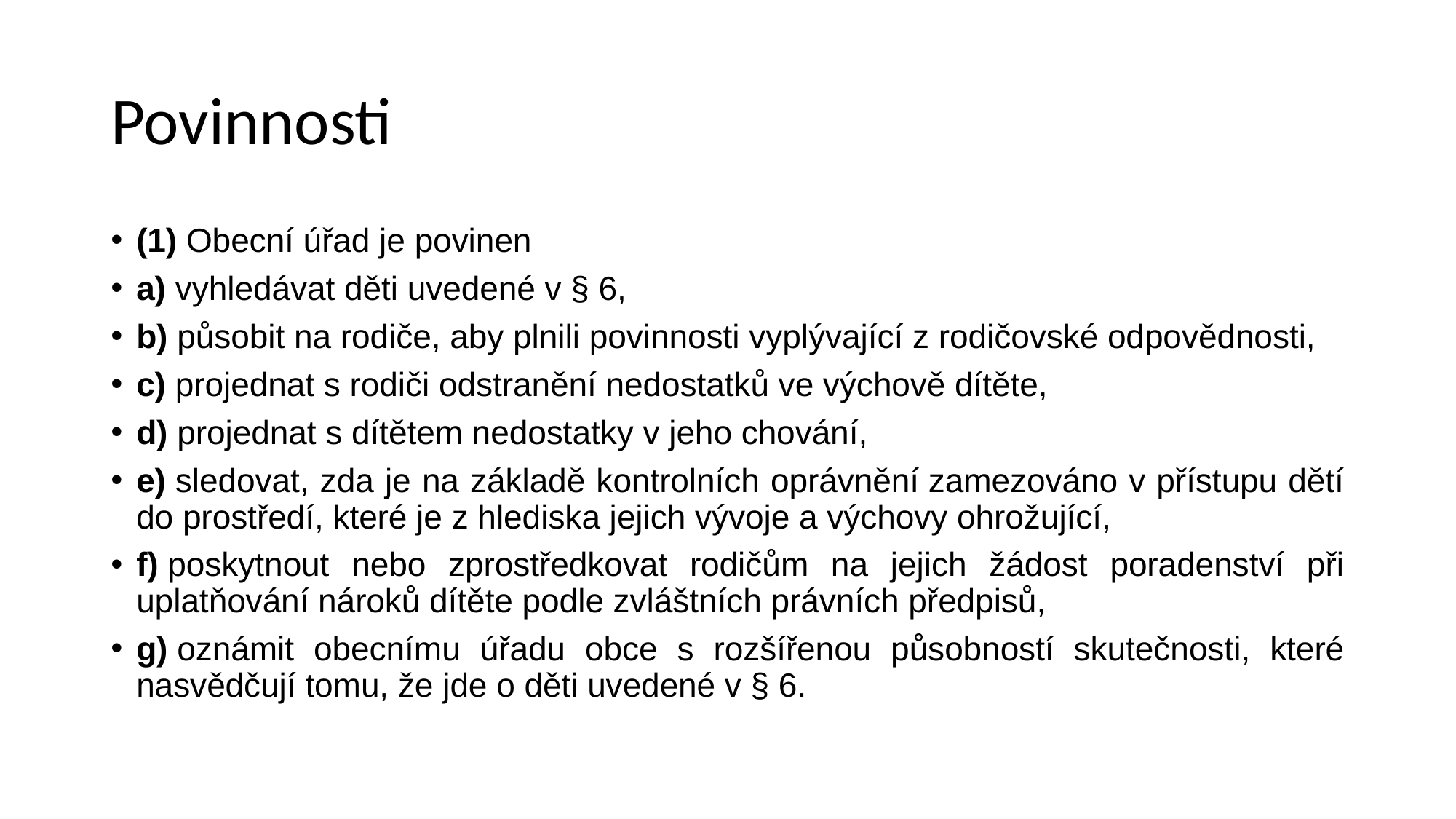

# Povinnosti
(1) Obecní úřad je povinen
a) vyhledávat děti uvedené v § 6,
b) působit na rodiče, aby plnili povinnosti vyplývající z rodičovské odpovědnosti,
c) projednat s rodiči odstranění nedostatků ve výchově dítěte,
d) projednat s dítětem nedostatky v jeho chování,
e) sledovat, zda je na základě kontrolních oprávnění zamezováno v přístupu dětí do prostředí, které je z hlediska jejich vývoje a výchovy ohrožující,
f) poskytnout nebo zprostředkovat rodičům na jejich žádost poradenství při uplatňování nároků dítěte podle zvláštních právních předpisů,
g) oznámit obecnímu úřadu obce s rozšířenou působností skutečnosti, které nasvědčují tomu, že jde o děti uvedené v § 6.